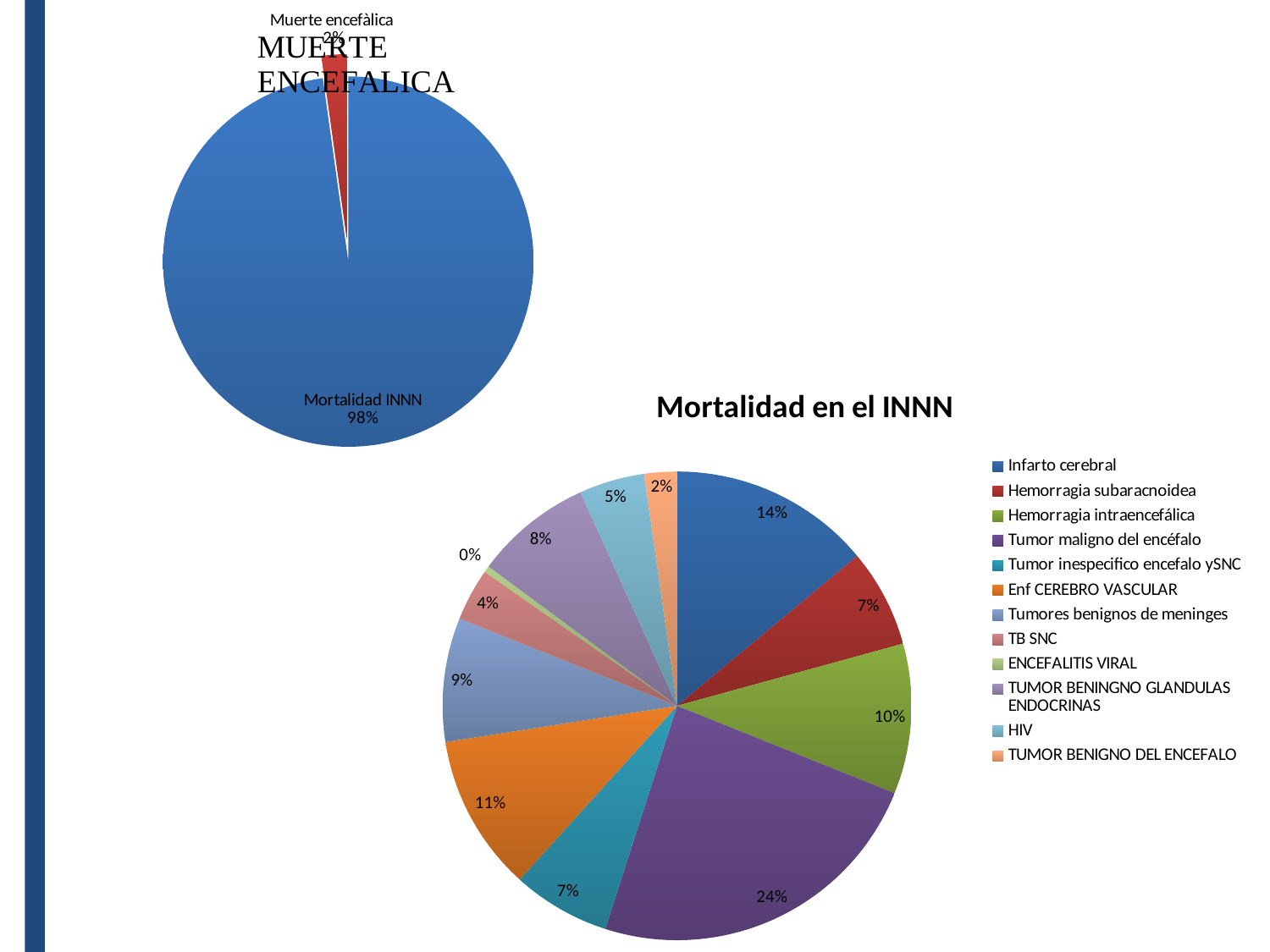

[unsupported chart]

### Chart: Mortalidad en el INNN

| Category |  |  |
|---|---|---|
| Infarto cerebral | 31.0 | None |
| Hemorragia subaracnoidea | 15.0 | None |
| Hemorragia intraencefálica | 23.0 | None |
| Tumor maligno del encéfalo | 53.0 | None |
| Tumor inespecifico encefalo ySNC | 15.0 | None |
| Enf CEREBRO VASCULAR | 24.0 | None |
| Tumores benignos de meninges | 19.0 | None |
| TB SNC | 8.0 | None |
| ENCEFALITIS VIRAL | 1.0 | None |
| TUMOR BENINGNO GLANDULAS ENDOCRINAS | 18.0 | None |
| HIV | 10.0 | None |
| TUMOR BENIGNO DEL ENCEFALO | 5.0 | None |